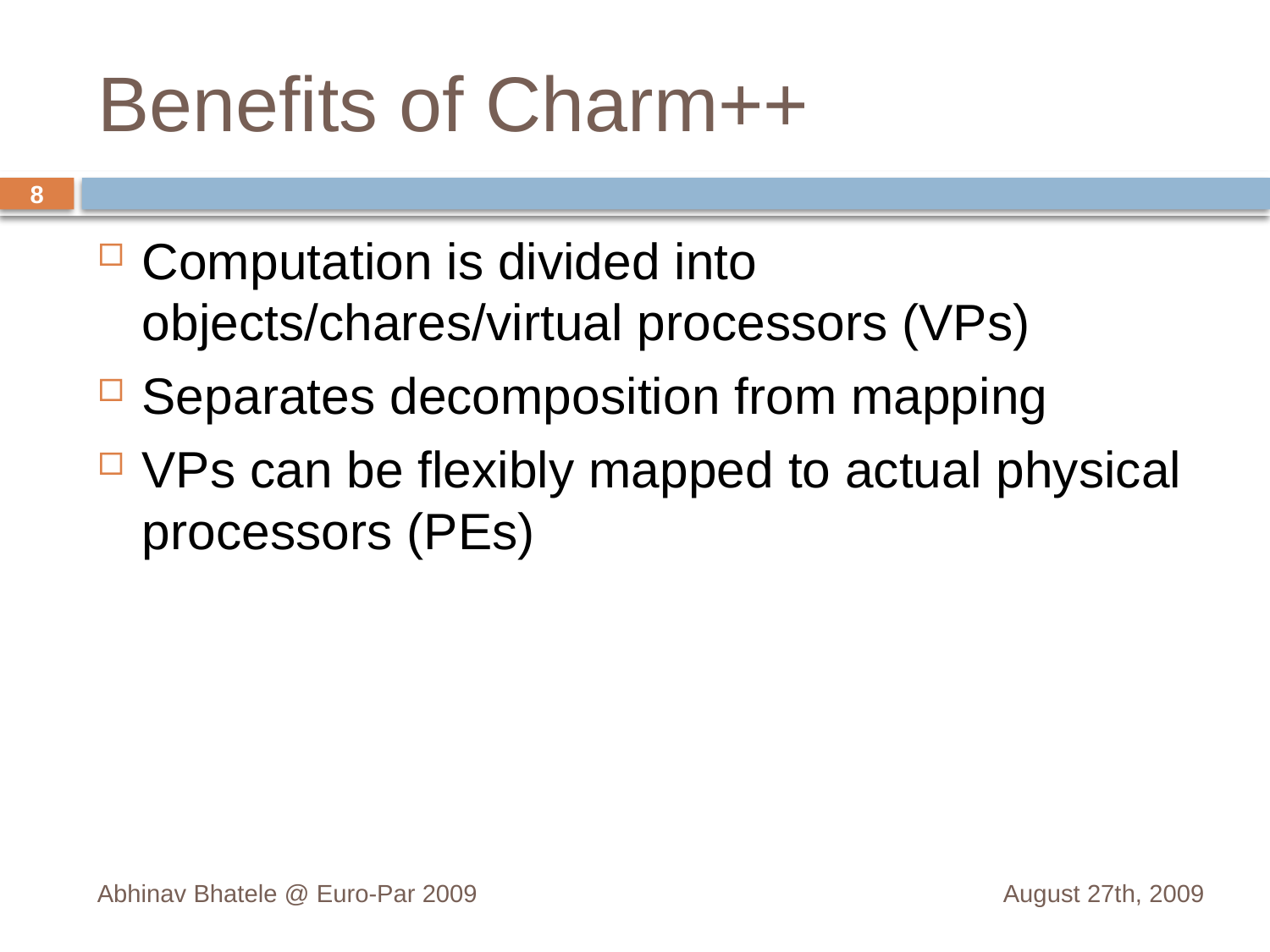

# Benefits of Charm++
8
Computation is divided into objects/chares/virtual processors (VPs)
Separates decomposition from mapping
VPs can be flexibly mapped to actual physical processors (PEs)
Abhinav Bhatele @ Euro-Par 2009
August 27th, 2009